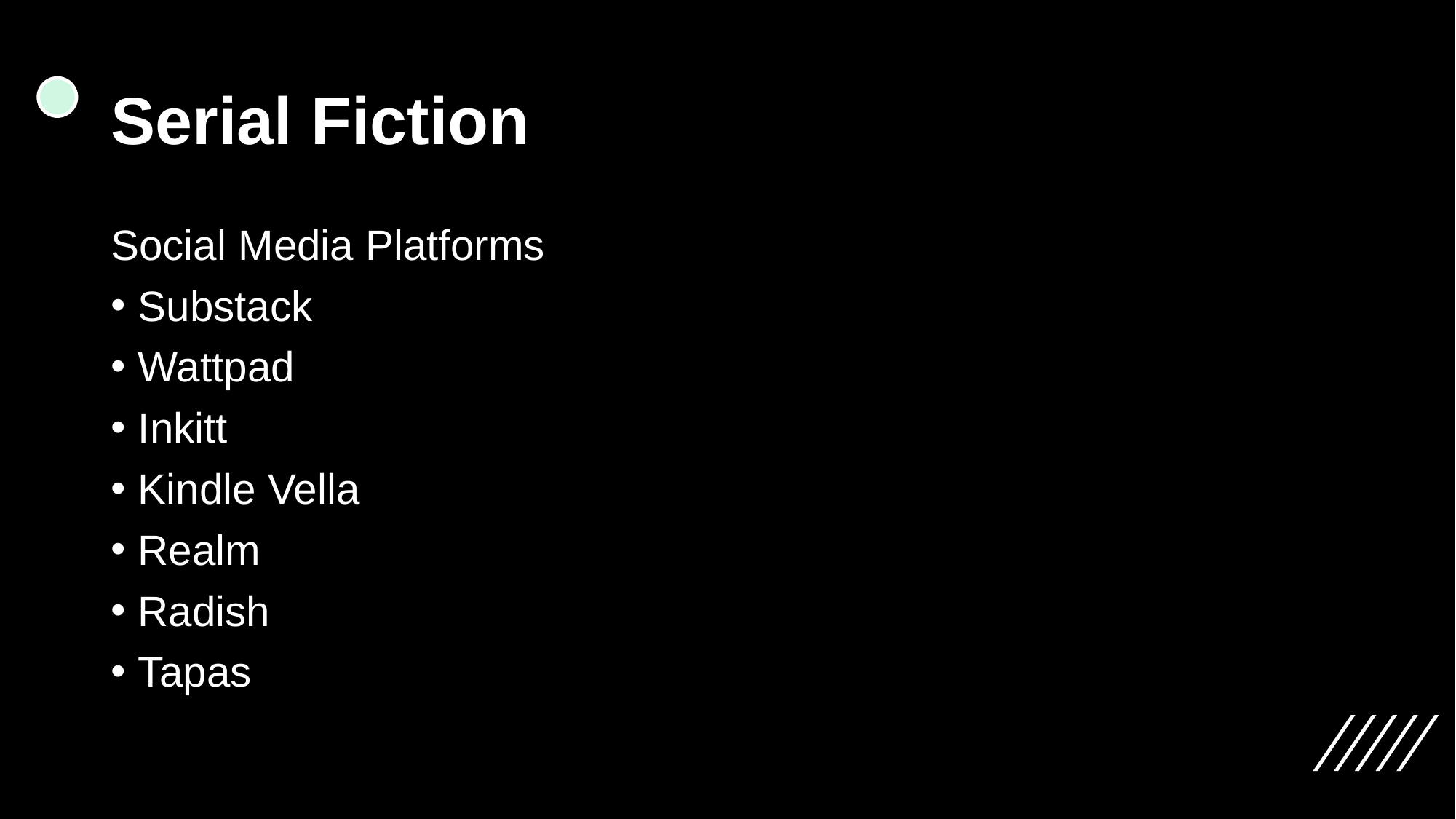

# Serial Fiction
Social Media Platforms
Substack
Wattpad
Inkitt
Kindle Vella
Realm
Radish
Tapas